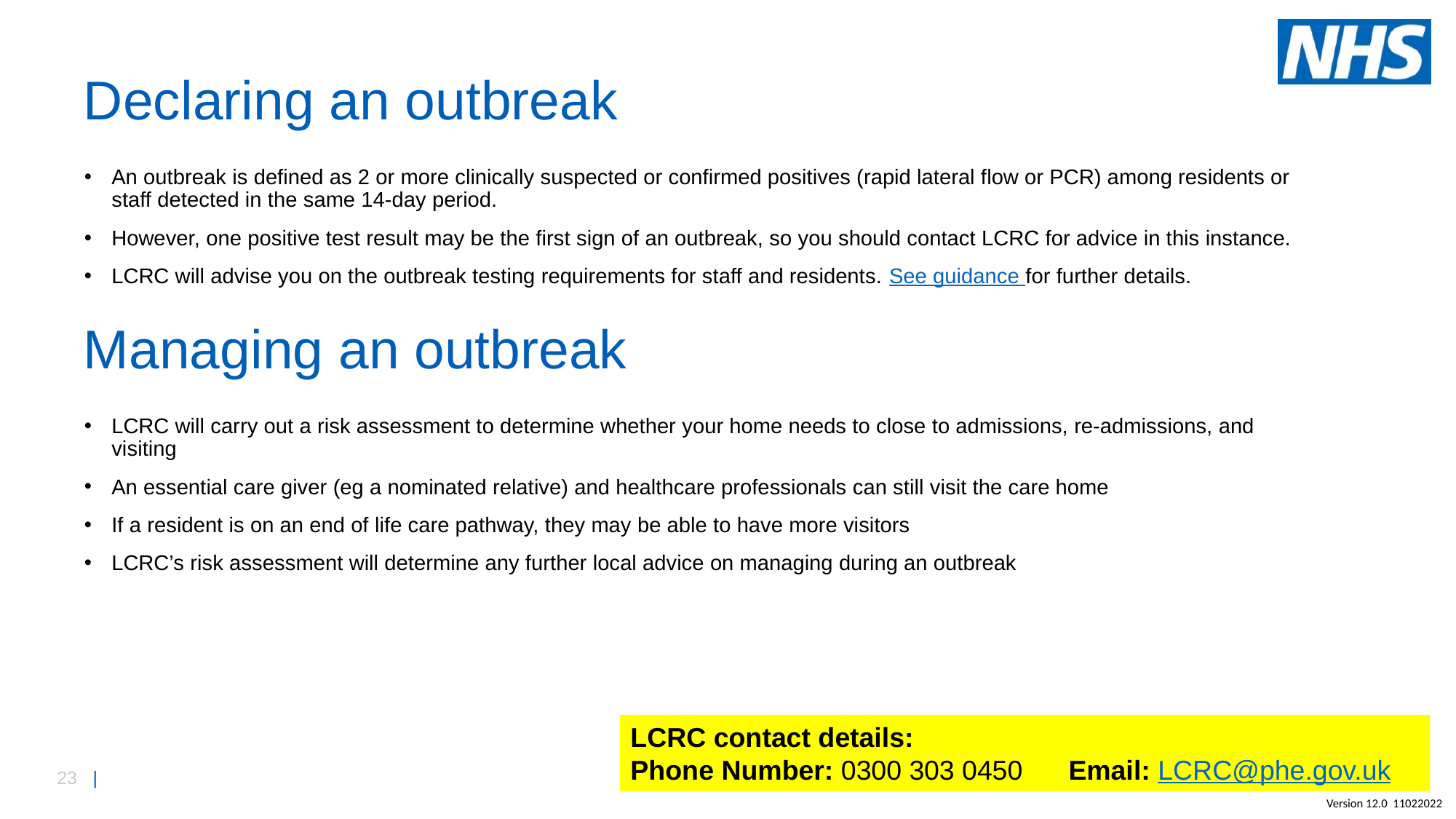

# Declaring an outbreak
An outbreak is defined as 2 or more clinically suspected or confirmed positives (rapid lateral flow or PCR) among residents or staff detected in the same 14-day period.
However, one positive test result may be the first sign of an outbreak, so you should contact LCRC for advice in this instance.
LCRC will advise you on the outbreak testing requirements for staff and residents. See guidance for further details.

Managing an outbreak
LCRC will carry out a risk assessment to determine whether your home needs to close to admissions, re-admissions, and visiting
An essential care giver (eg a nominated relative) and healthcare professionals can still visit the care home
If a resident is on an end of life care pathway, they may be able to have more visitors
LCRC’s risk assessment will determine any further local advice on managing during an outbreak
LCRC contact details:
Phone Number: 0300 303 0450      Email: LCRC@phe.gov.uk
Version 12.0  11022022